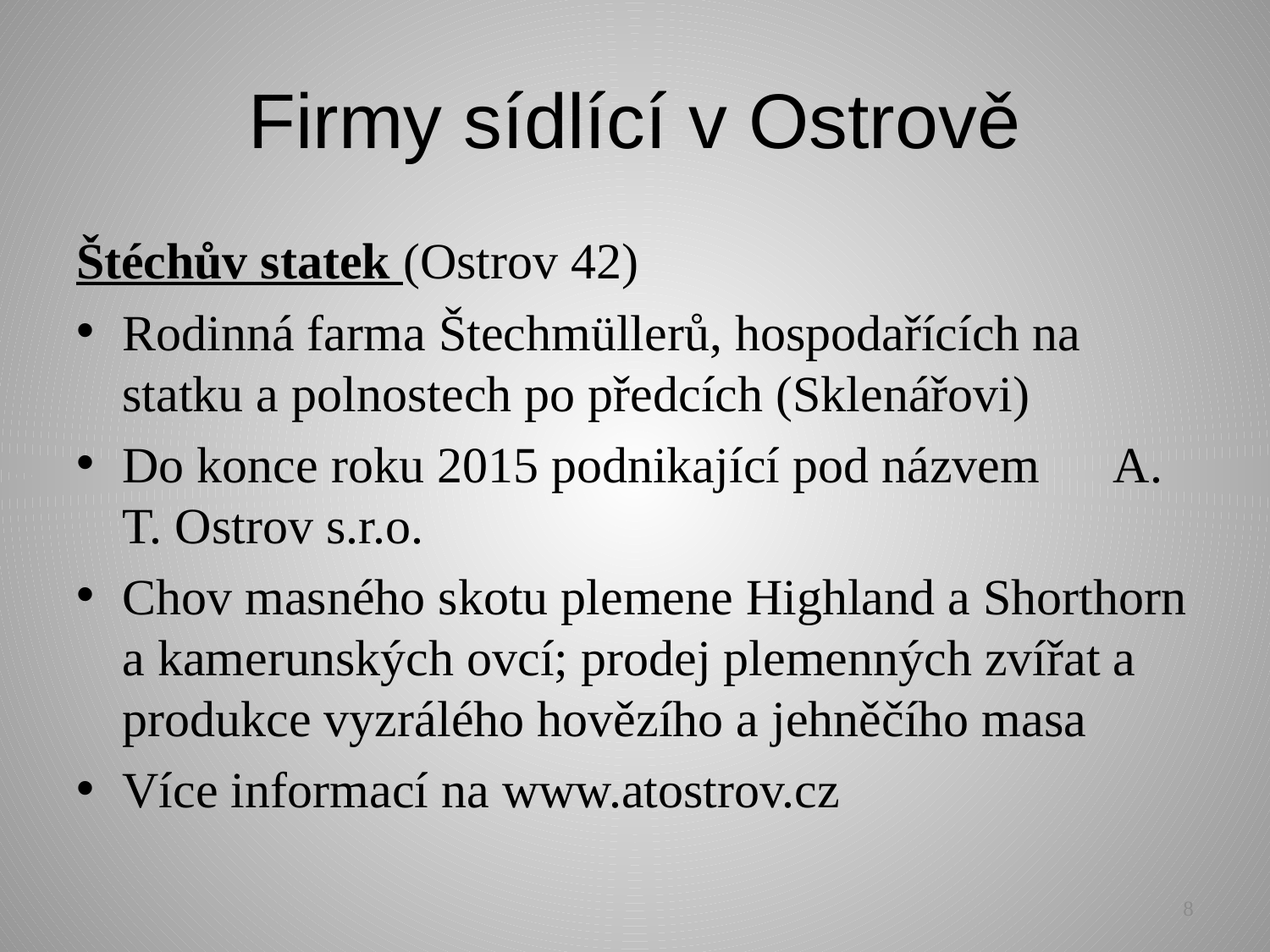

# Firmy sídlící v Ostrově
Štéchův statek (Ostrov 42)
Rodinná farma Štechmüllerů, hospodařících na statku a polnostech po předcích (Sklenářovi)
Do konce roku 2015 podnikající pod názvem      A. T. Ostrov s.r.o.
Chov masného skotu plemene Highland a Shorthorn a kamerunských ovcí; prodej plemenných zvířat a produkce vyzrálého hovězího a jehněčího masa
Více informací na www.atostrov.cz

8